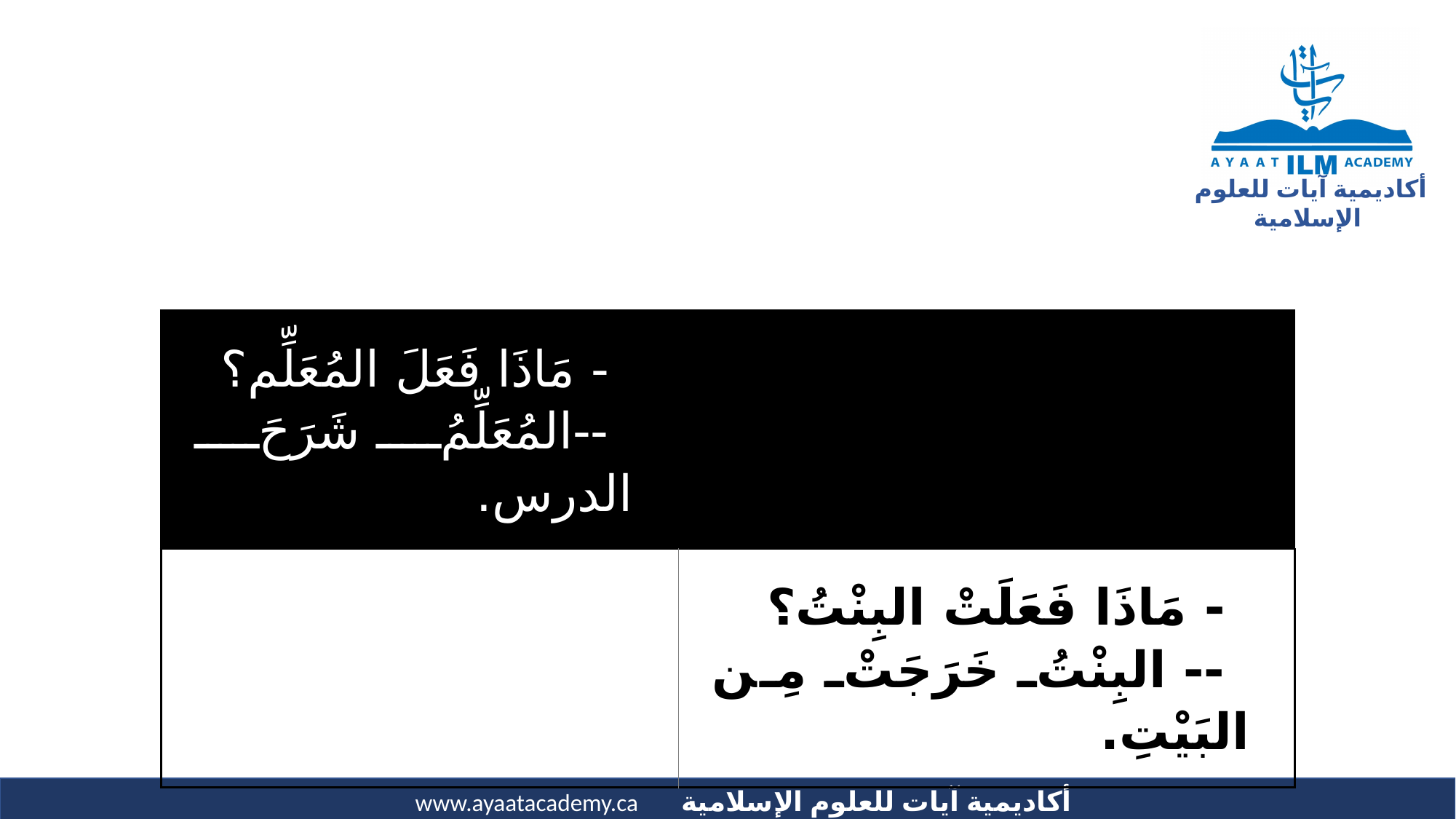

| - مَاذَا فَعَلَ المُعَلِّم؟ --المُعَلِّمُ شَرَحَ الدرس. |  |
| --- | --- |
|  | - مَاذَا فَعَلَتْ البِنْتُ؟ -- البِنْتُ خَرَجَتْ مِن البَيْتِ. |